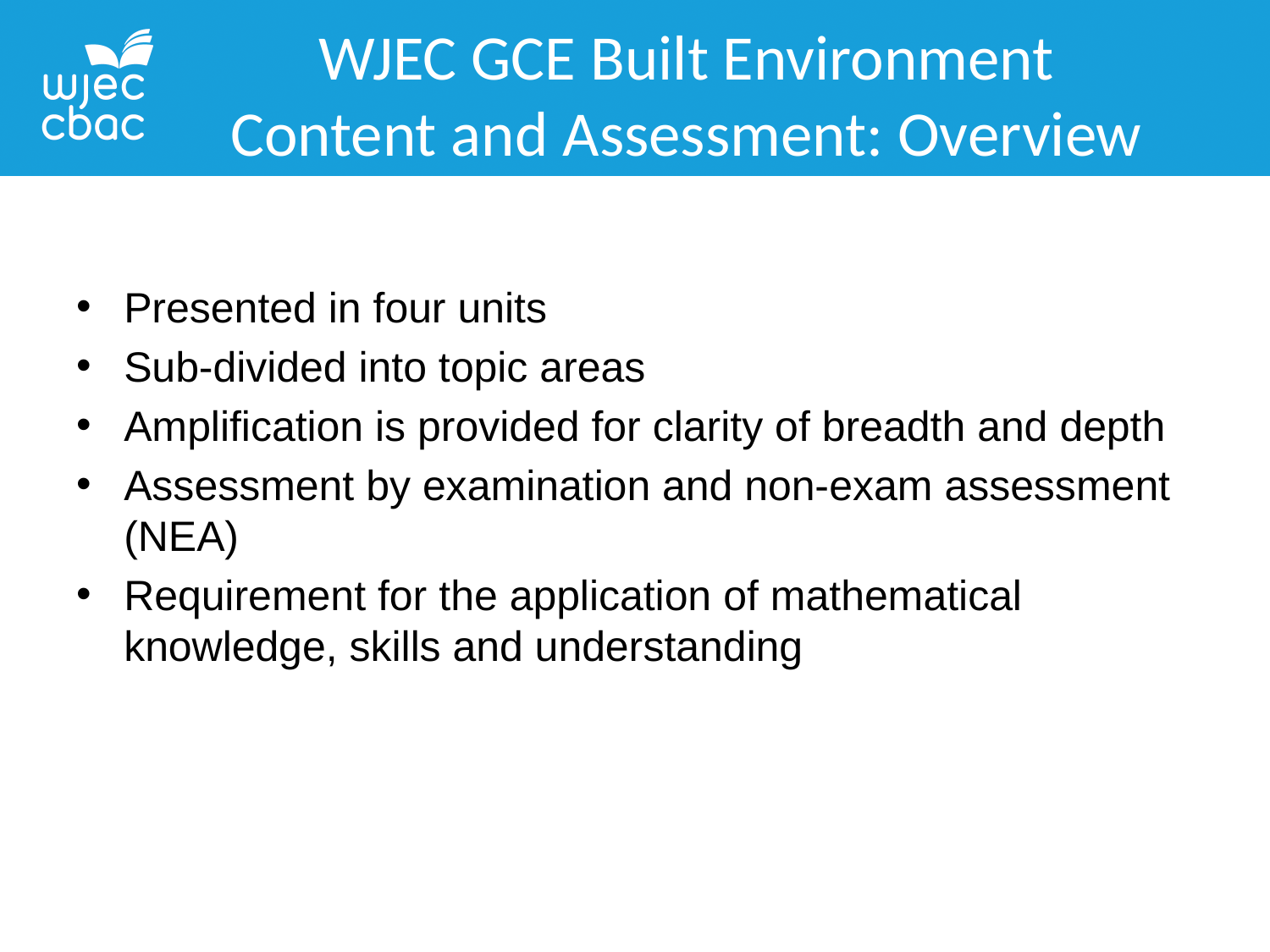

WJEC GCE Built Environment
Content and Assessment: Overview

Presented in four units
Sub-divided into topic areas
Amplification is provided for clarity of breadth and depth
Assessment by examination and non-exam assessment (NEA)
Requirement for the application of mathematical knowledge, skills and understanding